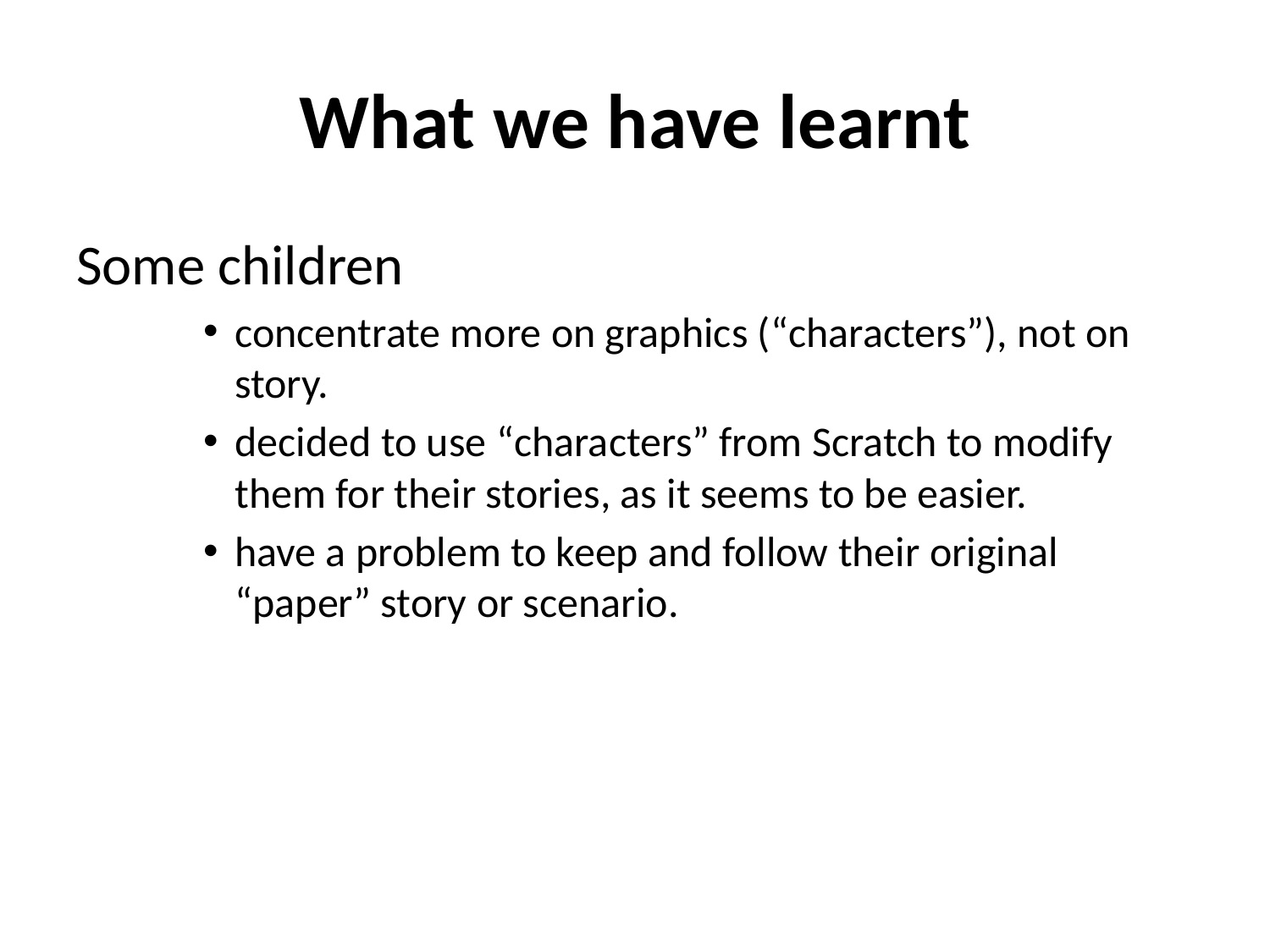

# What we have learnt
Some children
concentrate more on graphics (“characters”), not on story.
decided to use “characters” from Scratch to modify them for their stories, as it seems to be easier.
have a problem to keep and follow their original “paper” story or scenario.